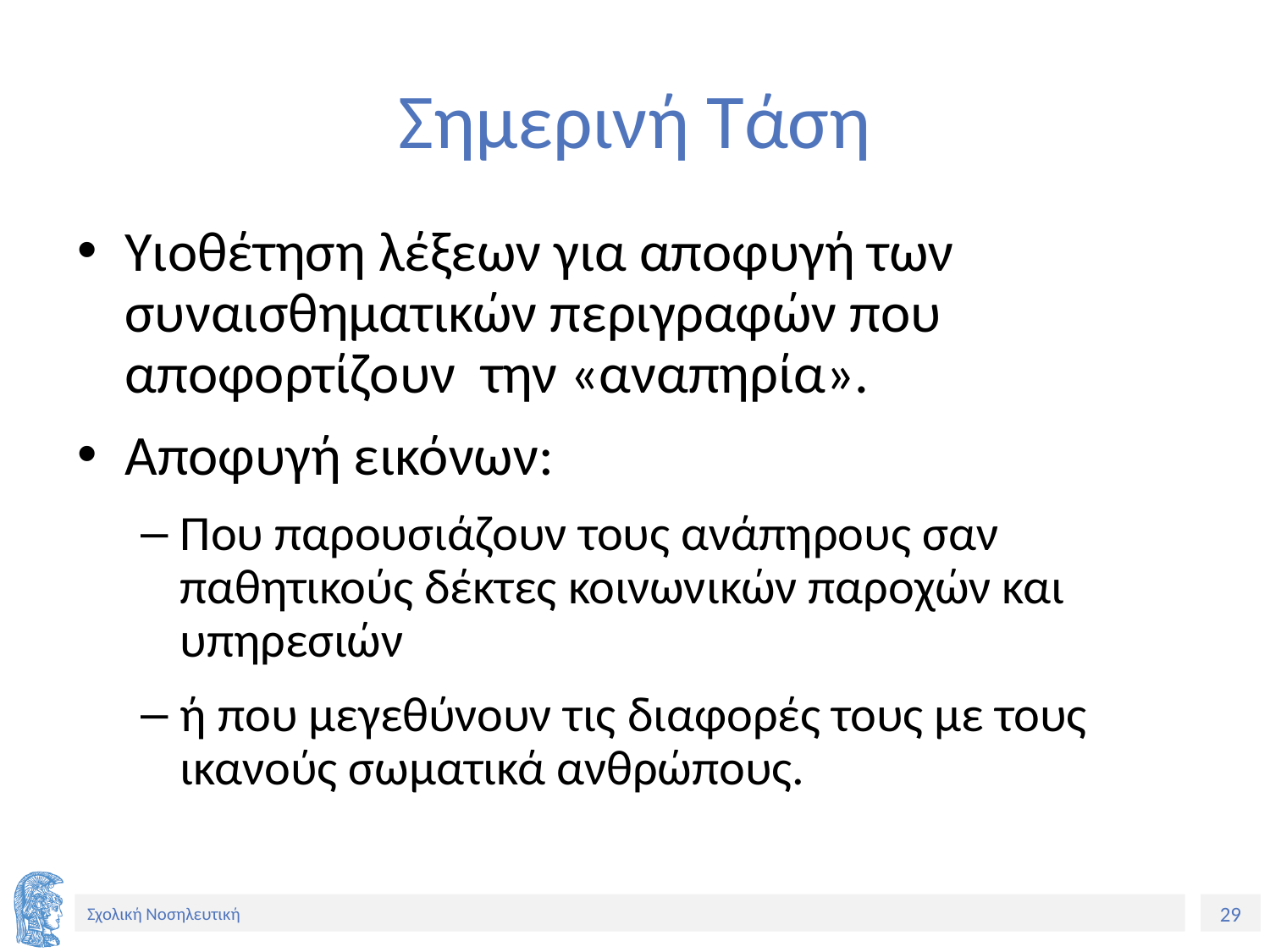

# Σημερινή Τάση
Υιοθέτηση λέξεων για αποφυγή των συναισθηματικών περιγραφών που αποφορτίζουν  την «αναπηρία».
Αποφυγή εικόνων:
Που παρουσιάζουν τους ανάπηρους σαν παθητικούς δέκτες κοινωνικών παροχών και υπηρεσιών
ή που μεγεθύνουν τις διαφορές τους με τους ικανούς σωματικά ανθρώπους.